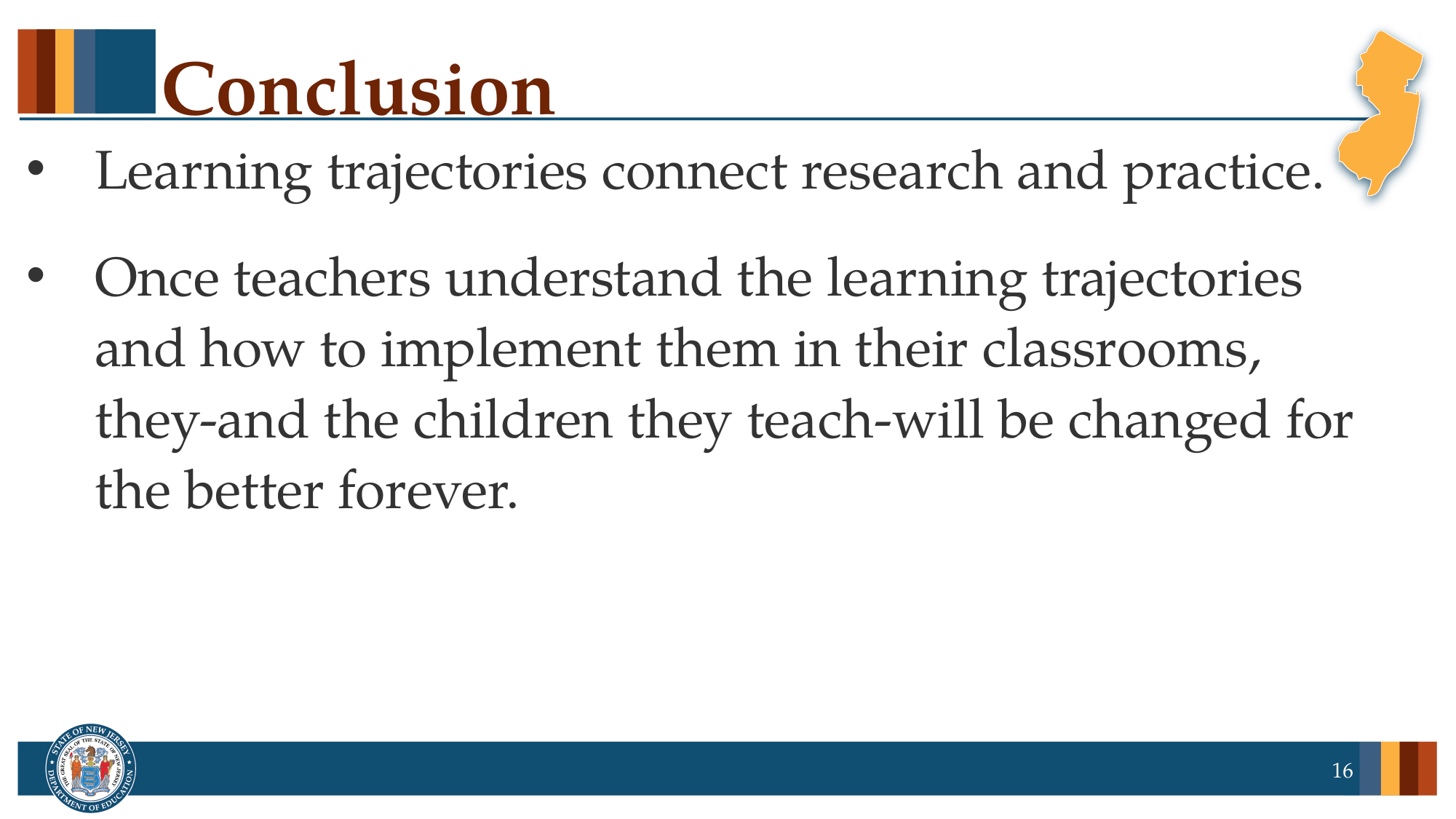

# Conclusion
Learning trajectories connect research and practice.
Once teachers understand the learning trajectories and how to implement them in their classrooms, they-and the children they teach-will be changed for the better forever.
16